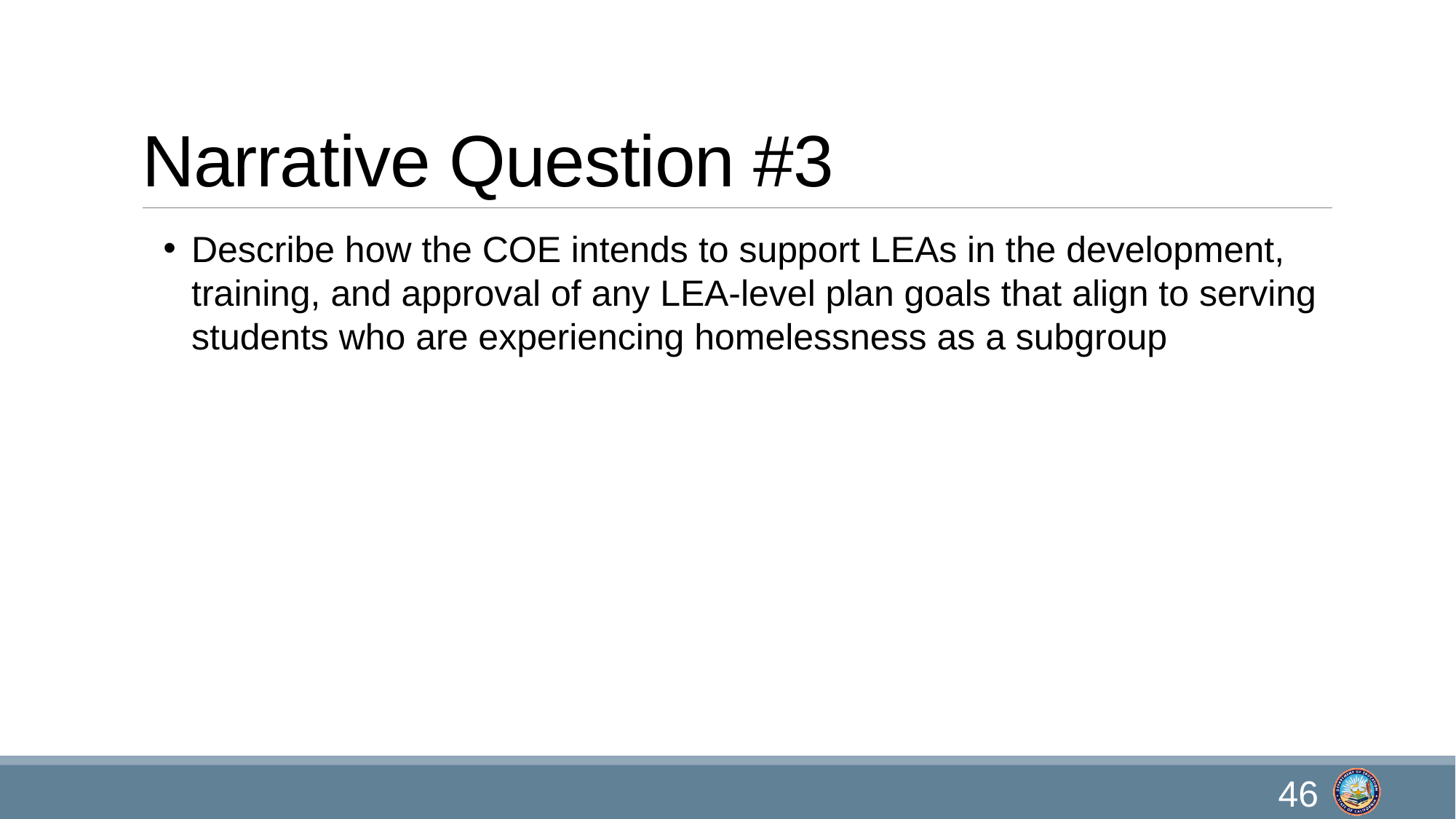

# Narrative Question #3
Describe how the COE intends to support LEAs in the development, training, and approval of any LEA-level plan goals that align to serving students who are experiencing homelessness as a subgroup
46